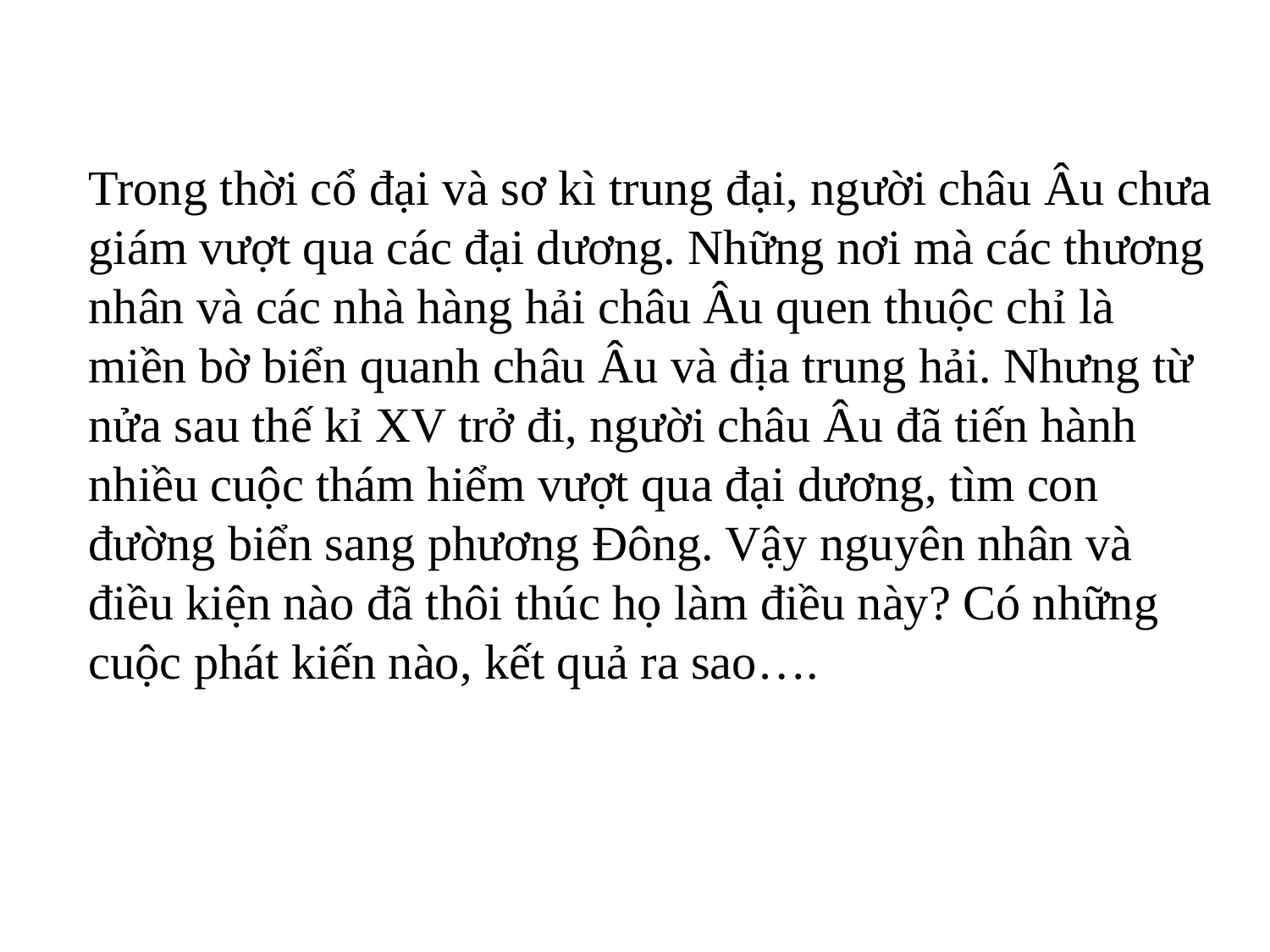

Trong thời cổ đại và sơ kì trung đại, người châu Âu chưa giám vượt qua các đại dương. Những nơi mà các thương nhân và các nhà hàng hải châu Âu quen thuộc chỉ là miền bờ biển quanh châu Âu và địa trung hải. Nhưng từ nửa sau thế kỉ XV trở đi, người châu Âu đã tiến hành nhiều cuộc thám hiểm vượt qua đại dương, tìm con đường biển sang phương Đông. Vậy nguyên nhân và điều kiện nào đã thôi thúc họ làm điều này? Có những cuộc phát kiến nào, kết quả ra sao….